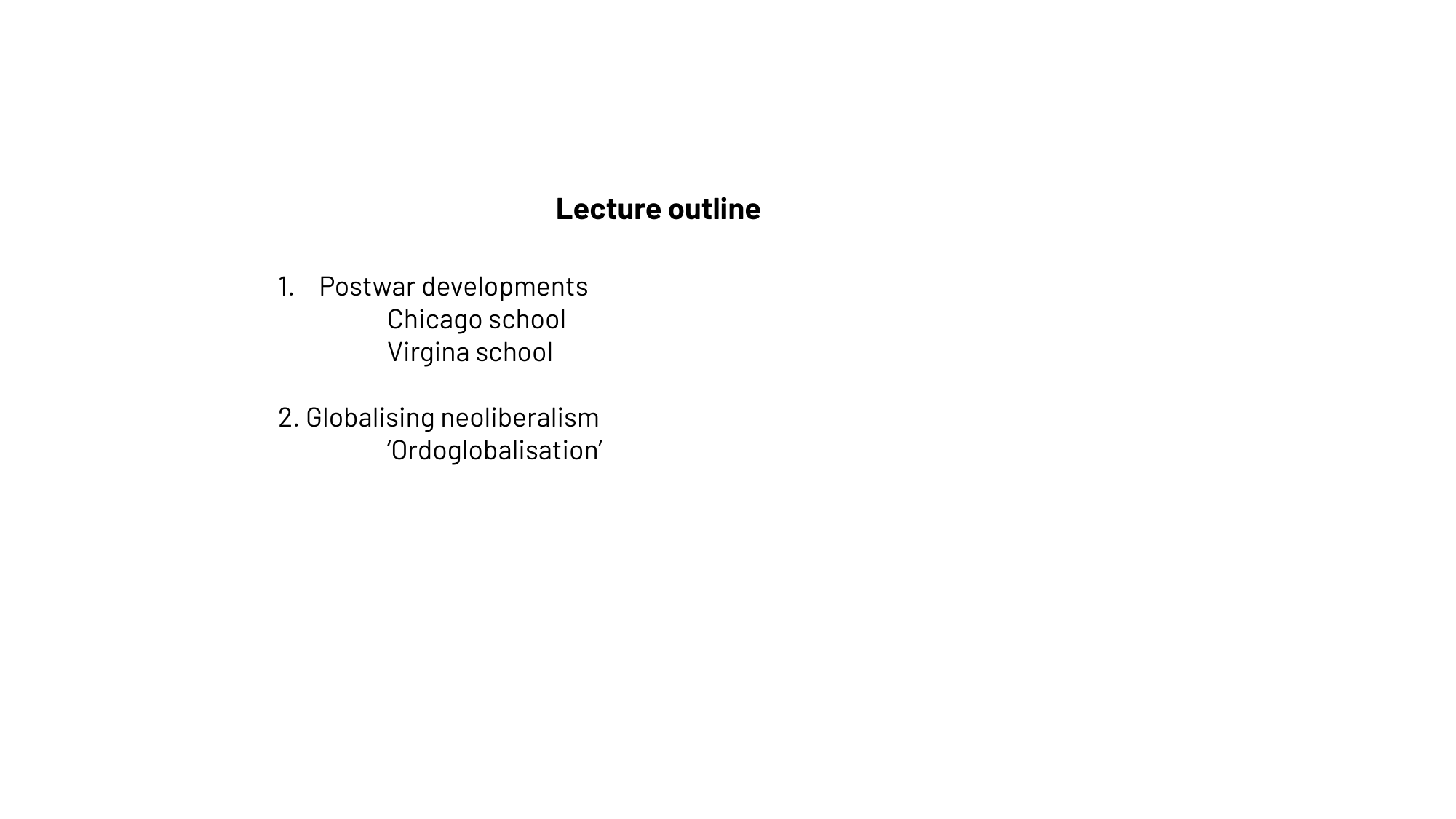

Lecture outline
Postwar developments
		Chicago school
		Virgina school

	2. Globalising neoliberalism
		‘Ordoglobalisation’